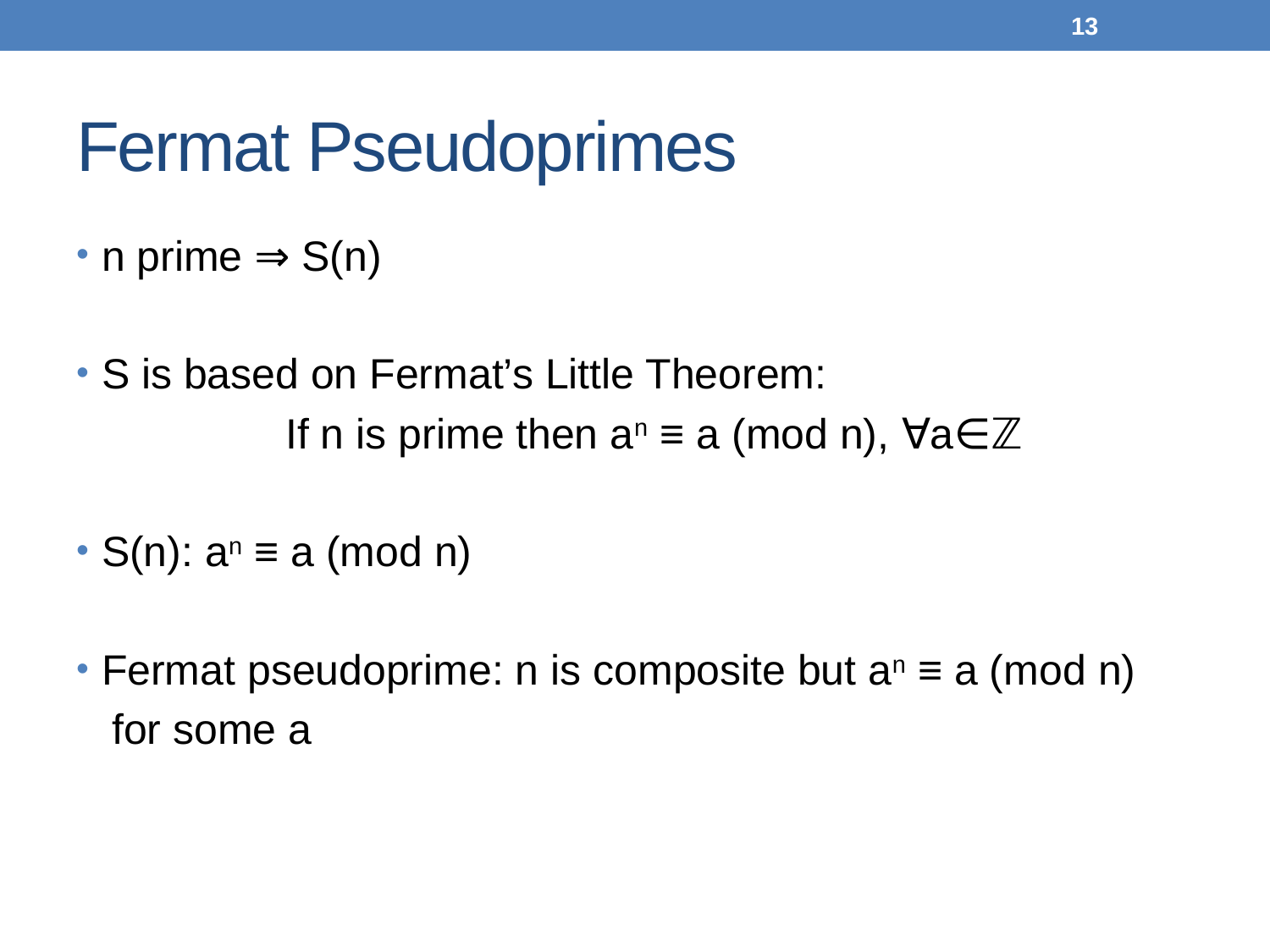

13
# Fermat Pseudoprimes
n prime ⇒ S(n)

S is based on Fermat’s Little Theorem:
If n is prime then an ≡ a (mod n), ∀a∈ℤ

S(n): an ≡ a (mod n)

Fermat pseudoprime: n is composite but an ≡ a (mod n)
   for some a